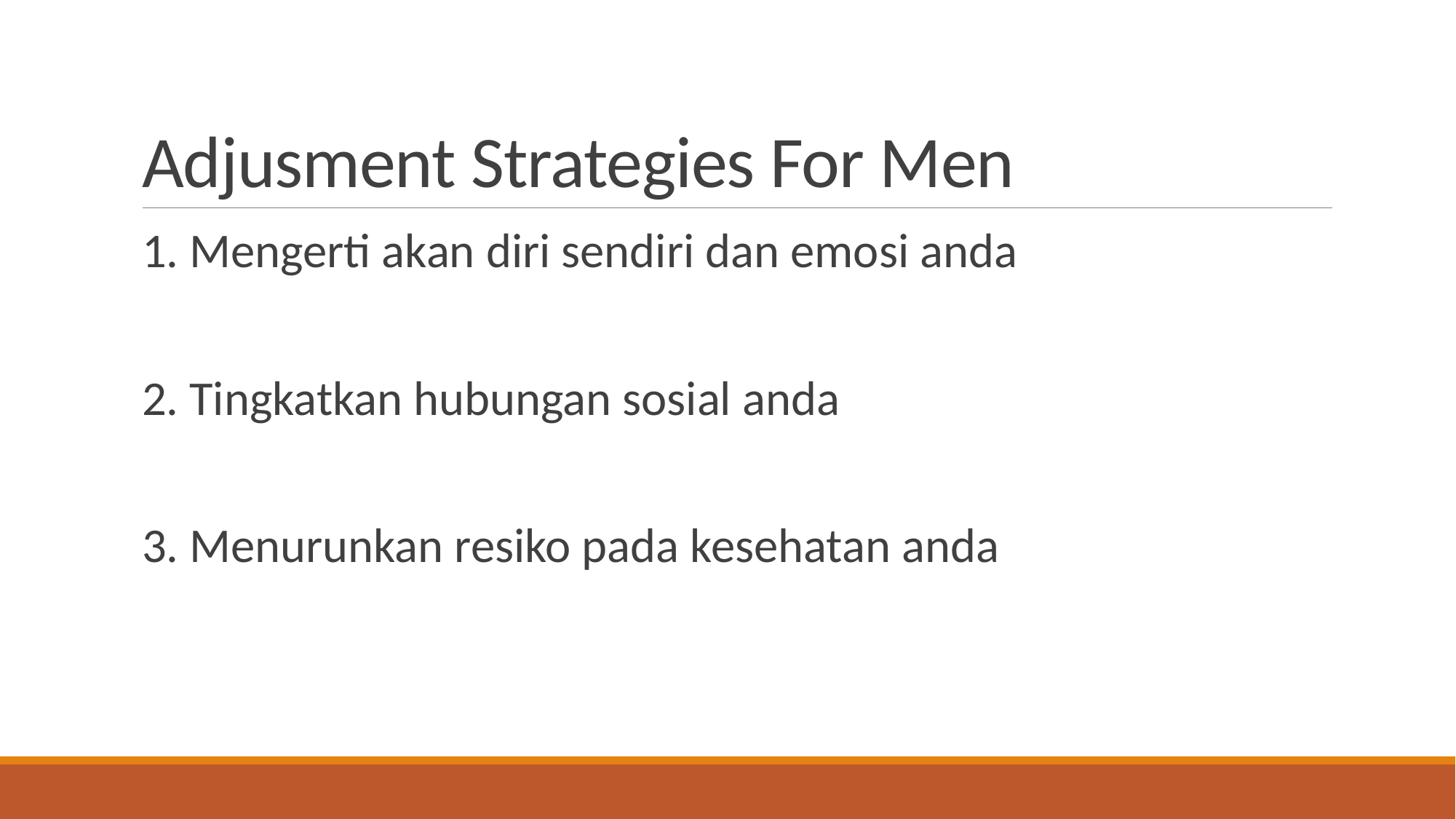

# Adjusment Strategies For Men
1. Mengerti akan diri sendiri dan emosi anda

2. Tingkatkan hubungan sosial anda

3. Menurunkan resiko pada kesehatan anda